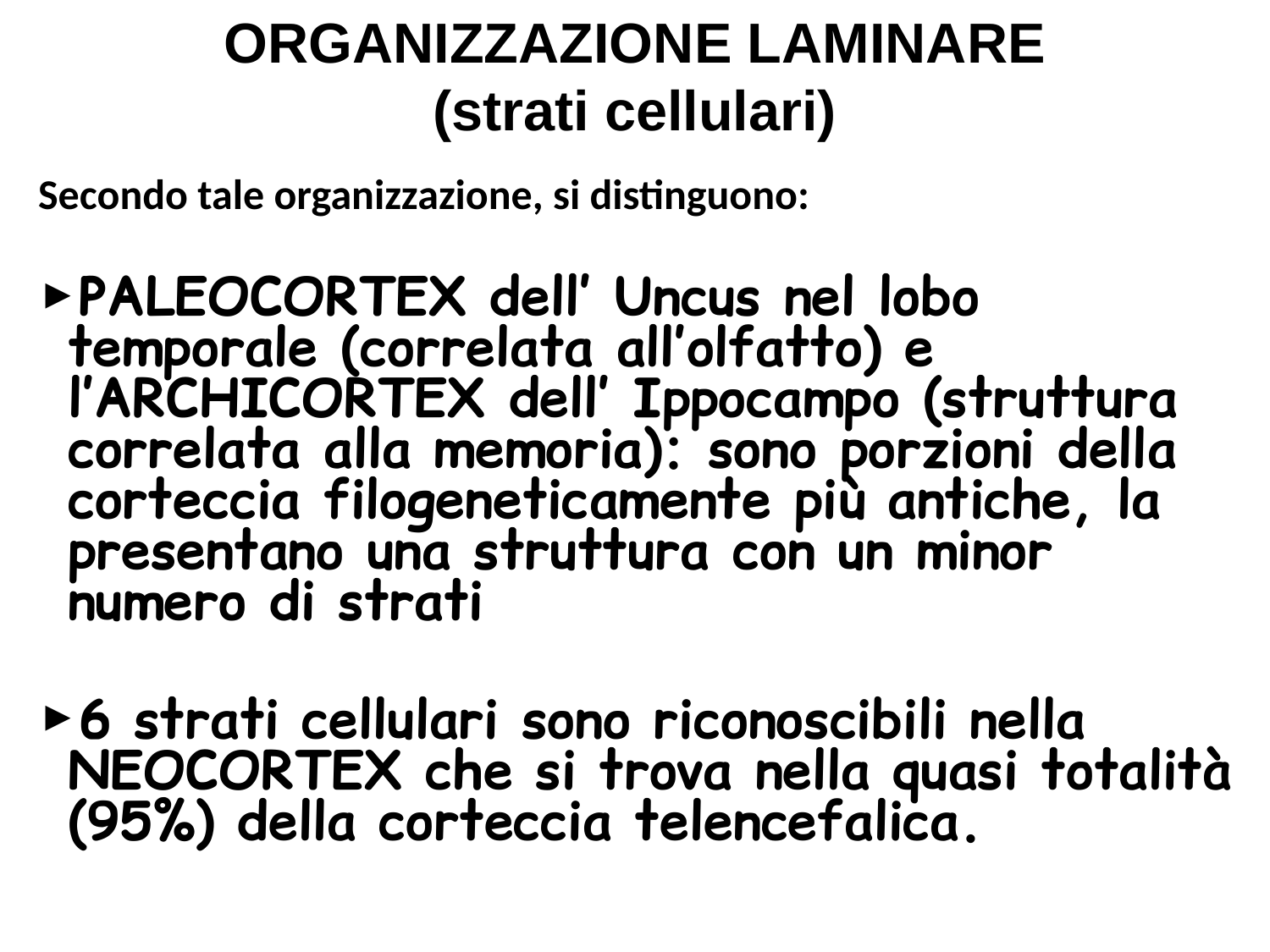

# ORGANIZZAZIONE LAMINARE (strati cellulari)
Secondo tale organizzazione, si distinguono:

PALEOCORTEX dell’ Uncus nel lobo temporale (correlata all’olfatto) e l’ARCHICORTEX dell’ Ippocampo (struttura correlata alla memoria): sono porzioni della corteccia filogeneticamente più antiche, la presentano una struttura con un minor numero di strati

6 strati cellulari sono riconoscibili nella NEOCORTEX che si trova nella quasi totalità (95%) della corteccia telencefalica.